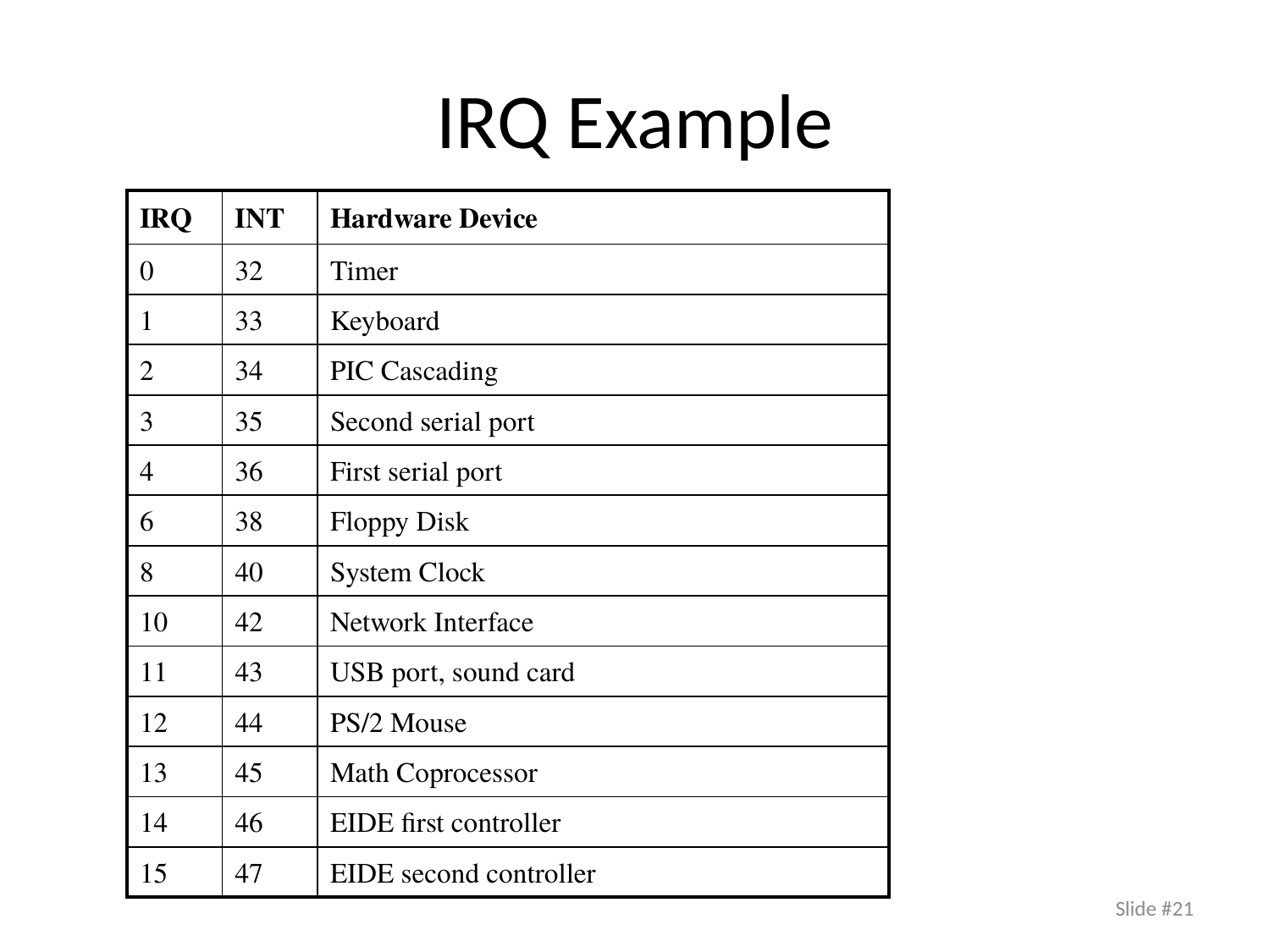

# IRQ Example
| IRQ | INT | Hardware Device |
| --- | --- | --- |
| 0 | 32 | Timer |
| 1 | 33 | Keyboard |
| 2 | 34 | PIC Cascading |
| 3 | 35 | Second serial port |
| 4 | 36 | First serial port |
| 6 | 38 | Floppy Disk |
| 8 | 40 | System Clock |
| 10 | 42 | Network Interface |
| 11 | 43 | USB port, sound card |
| 12 | 44 | PS/2 Mouse |
| 13 | 45 | Math Coprocessor |
| 14 | 46 | EIDE first controller |
| 15 | 47 | EIDE second controller |
Slide #21